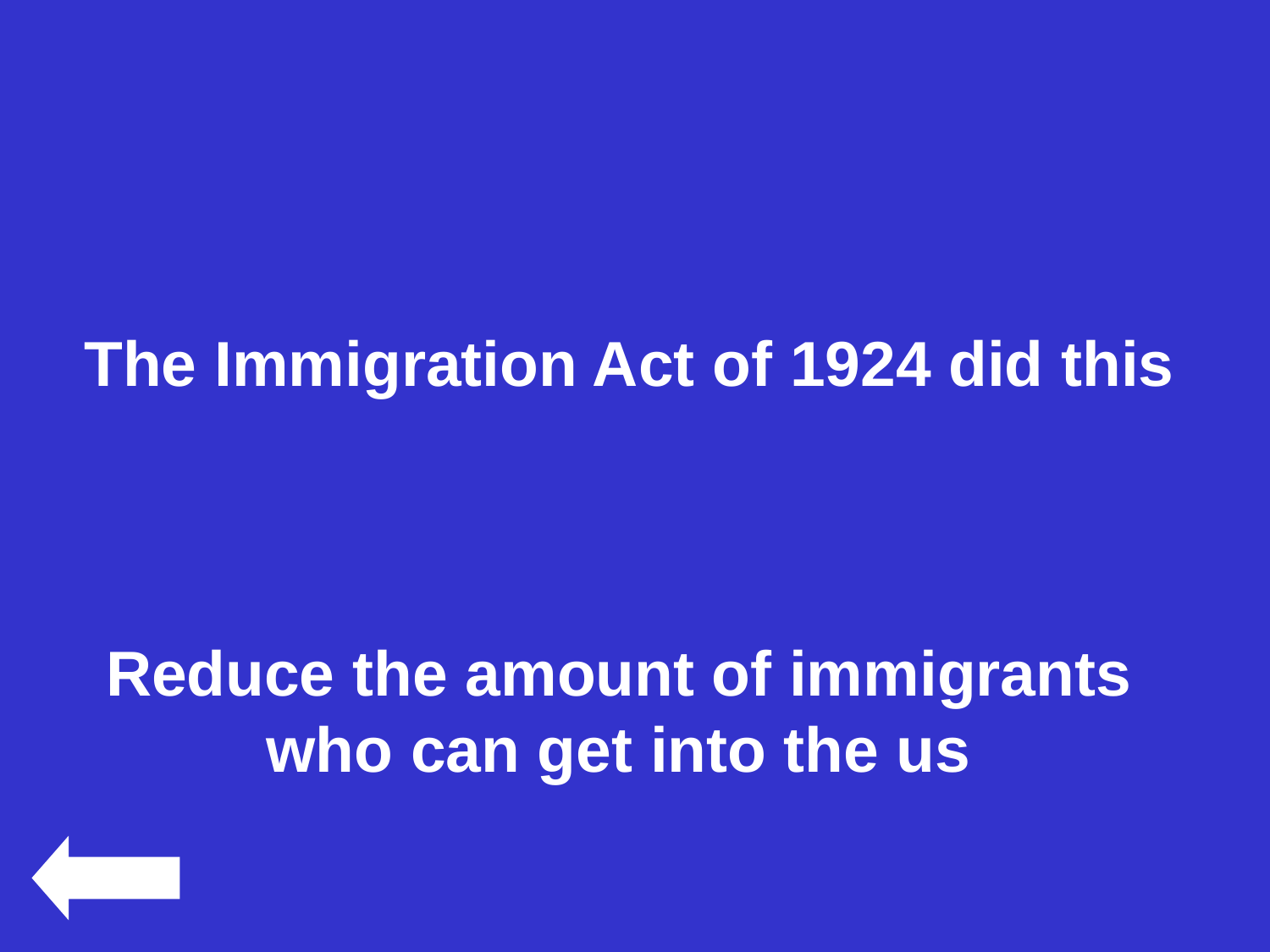

#
The Immigration Act of 1924 did this
Reduce the amount of immigrants who can get into the us